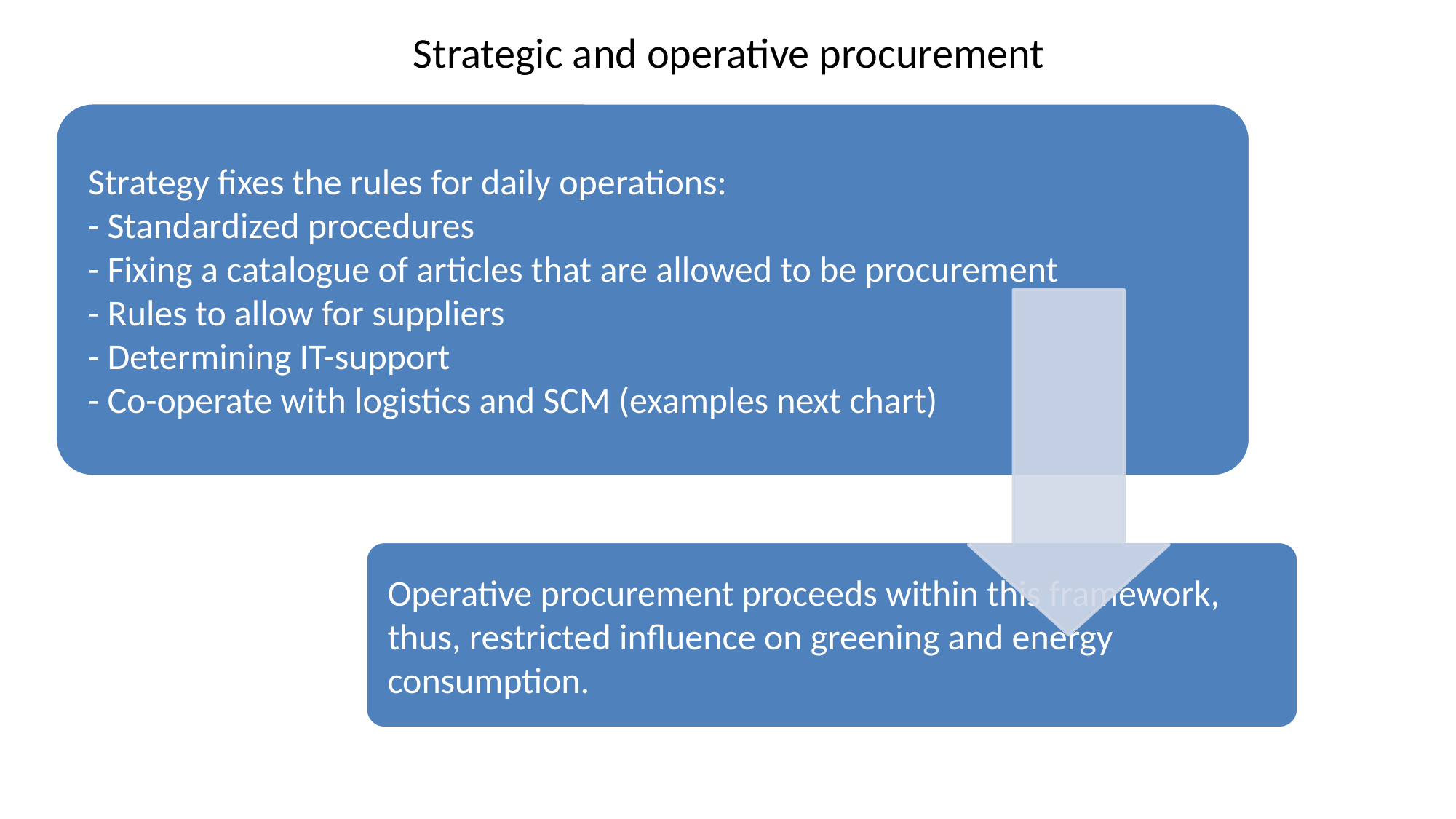

# Strategic and operative procurement
Strategy fixes the rules for daily operations:
- Standardized procedures
- Fixing a catalogue of articles that are allowed to be procurement
- Rules to allow for suppliers
- Determining IT-support
- Co-operate with logistics and SCM (examples next chart)
Operative procurement proceeds within this framework, thus, restricted influence on greening and energy consumption.